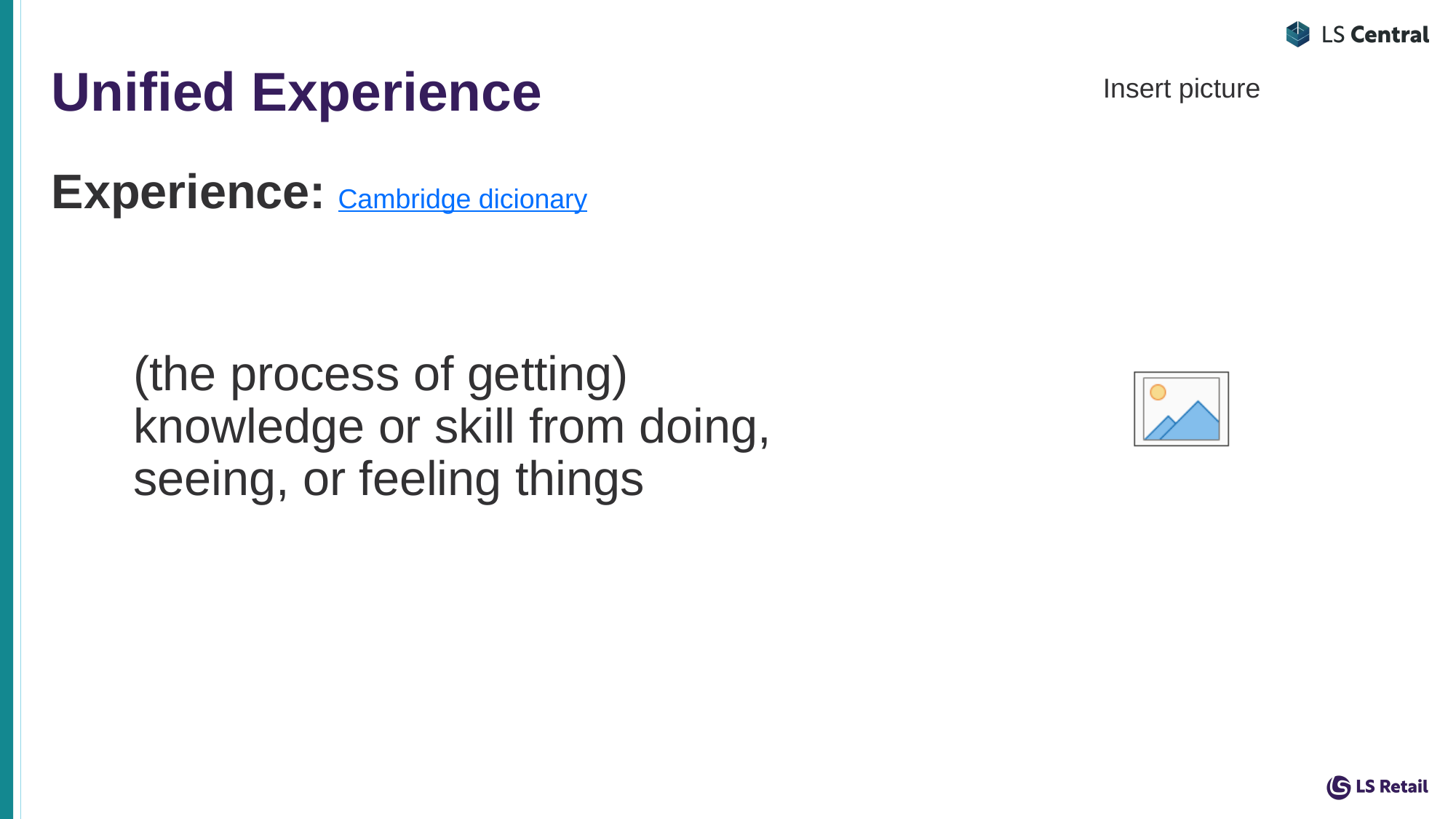

# Unified Experience

Experience: Cambridge dicionary

(the process of getting) knowledge or skill from doing, seeing, or feeling things